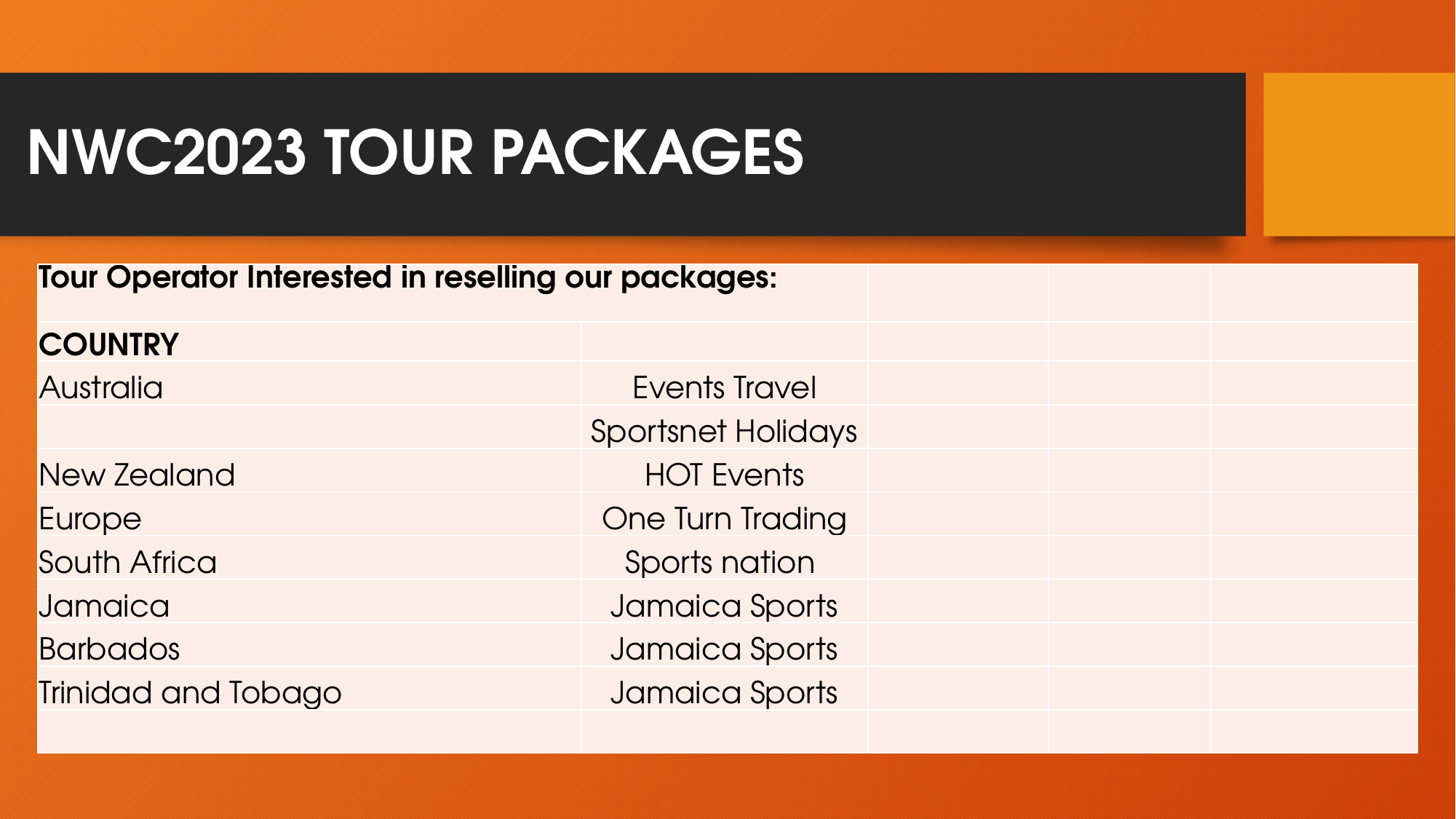

# NWC2023 TOUR PACKAGES
| Tour Operator Interested in reselling our packages: |  |  |  |  |
| --- | --- | --- | --- | --- |
| COUNTRY |  |  |  |  |
| Australia | Events Travel |  |  |  |
|  | Sportsnet Holidays |  |  |  |
| New Zealand | HOT Events |  |  |  |
| Europe | One Turn Trading |  |  |  |
| South Africa | Sports nation |  |  |  |
| Jamaica | Jamaica Sports |  |  |  |
| Barbados | Jamaica Sports |  |  |  |
| Trinidad and Tobago | Jamaica Sports |  |  |  |
|  |  |  |  |  |